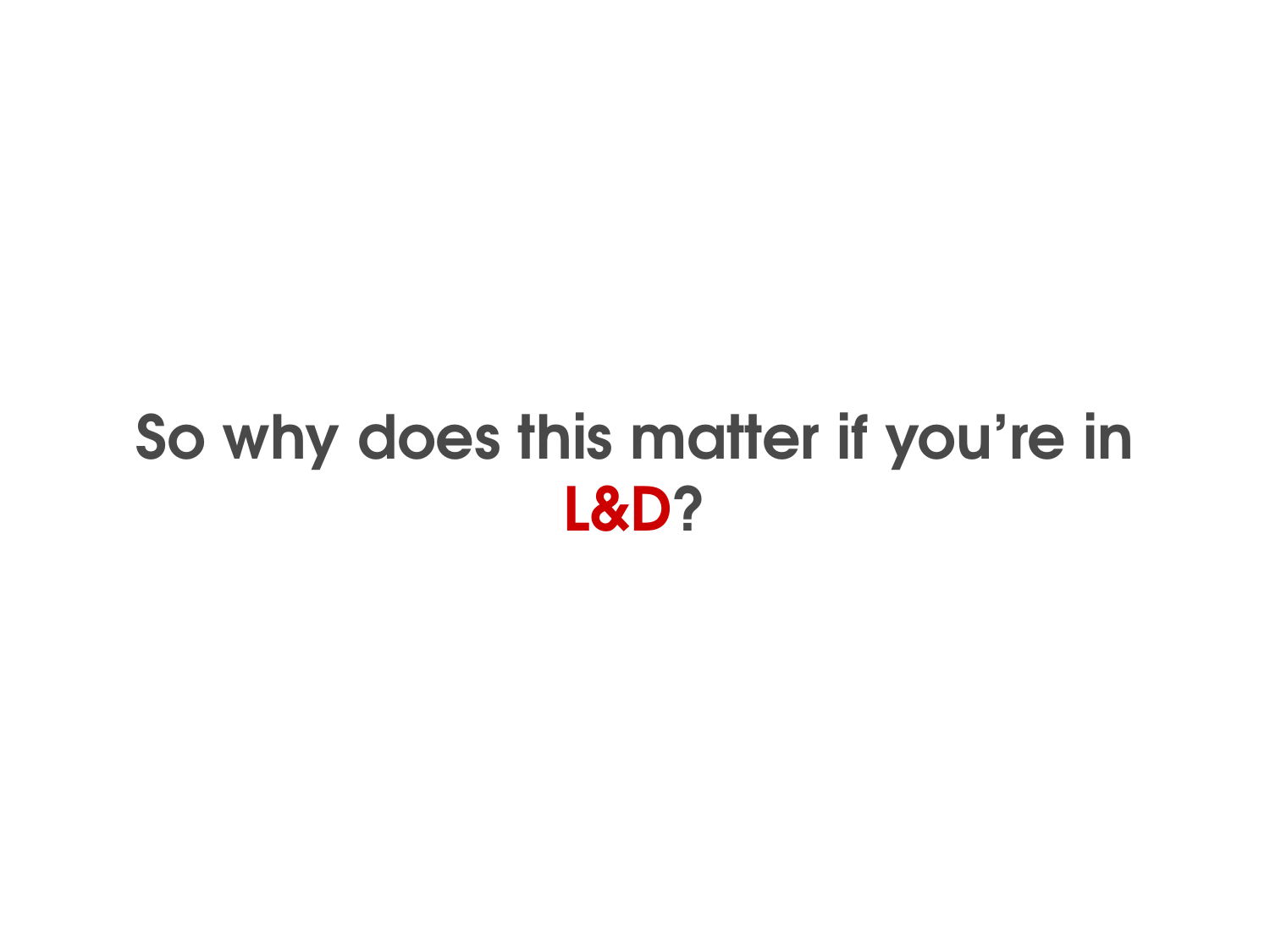

# So why does this matter if you’re in L&D?